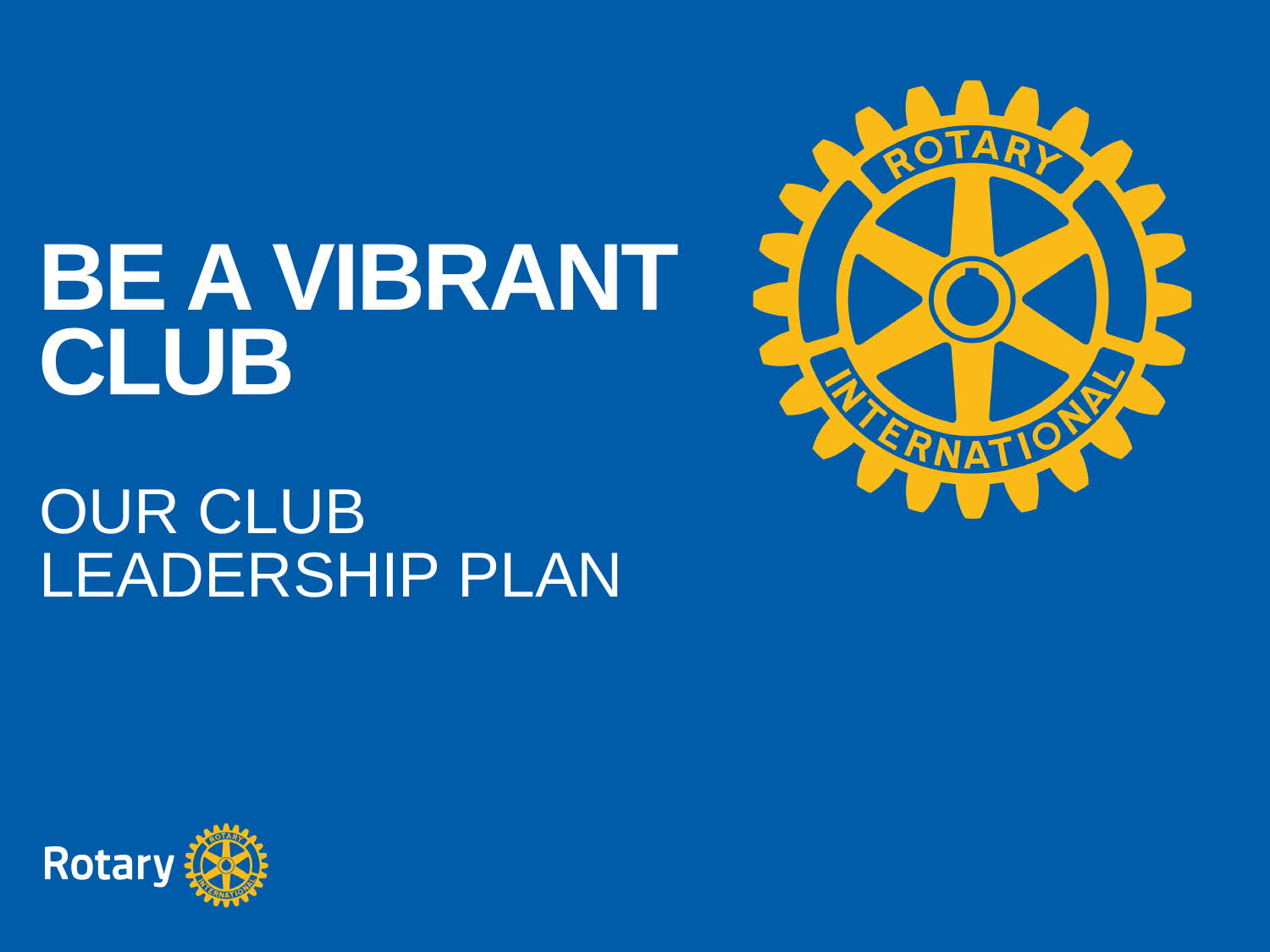

BE A VIBRANT CLUB
OUR CLUB LEADERSHIP PLAN